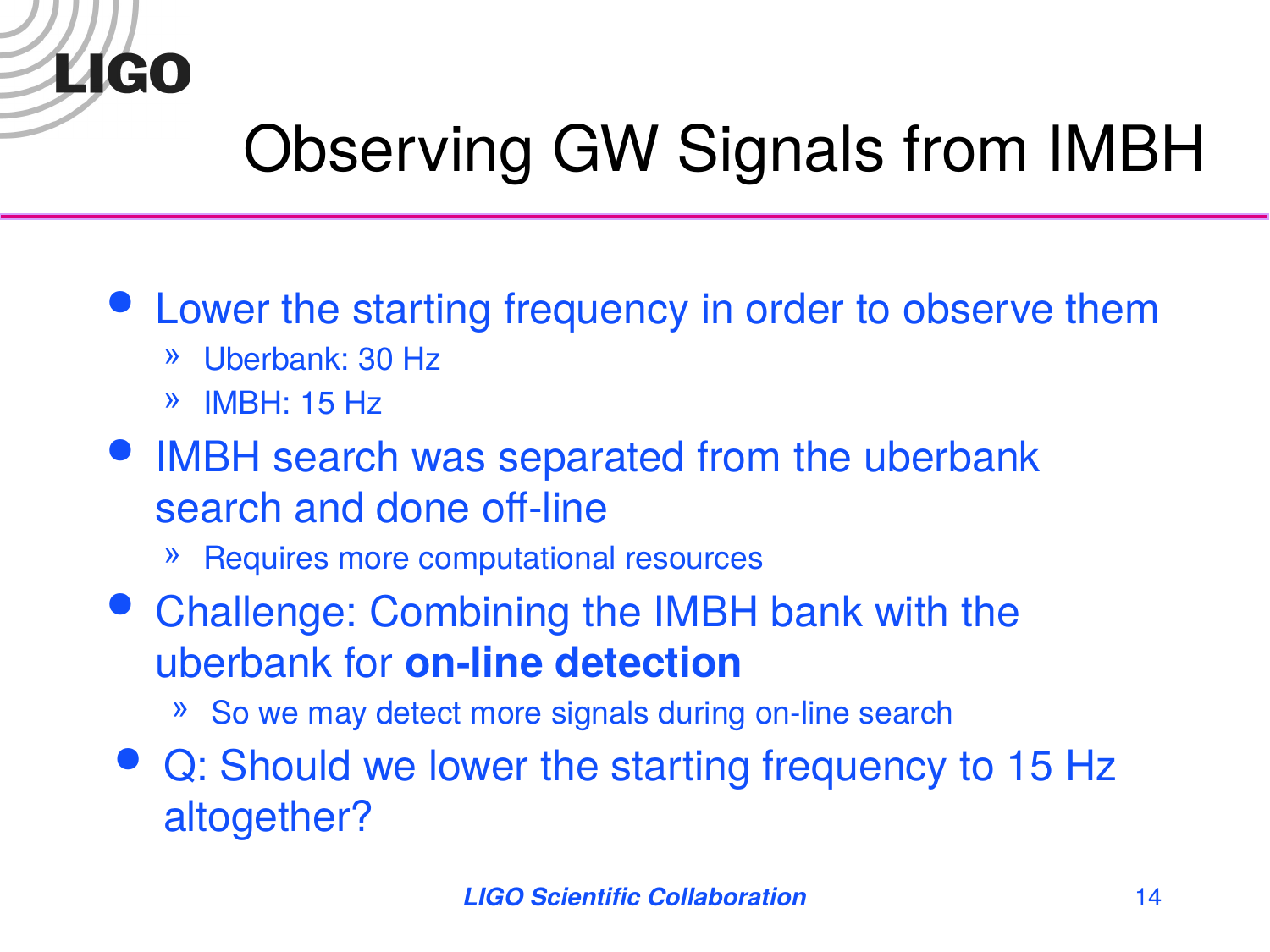

# Observing GW Signals from IMBH
Lower the starting frequency in order to observe them
Uberbank: 30 Hz
IMBH: 15 Hz
IMBH search was separated from the uberbank search and done off-line
Requires more computational resources
Challenge: Combining the IMBH bank with the uberbank for on-line detection
So we may detect more signals during on-line search
Q: Should we lower the starting frequency to 15 Hz altogether?

LIGO Scientific Collaboration
14